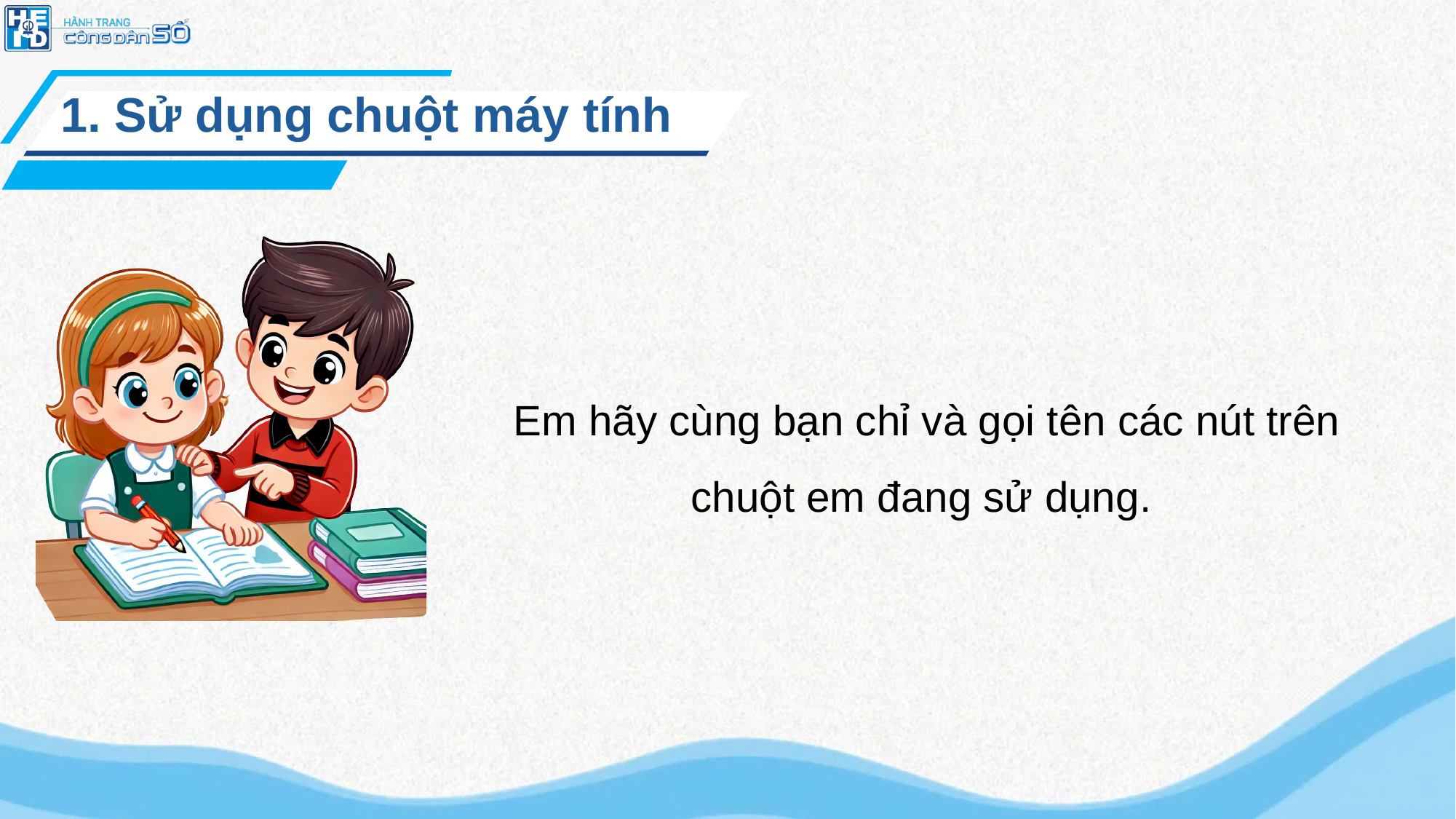

1. Sử dụng chuột máy tính

Em hãy cùng bạn chỉ và gọi tên các nút trên chuột em đang sử dụng.